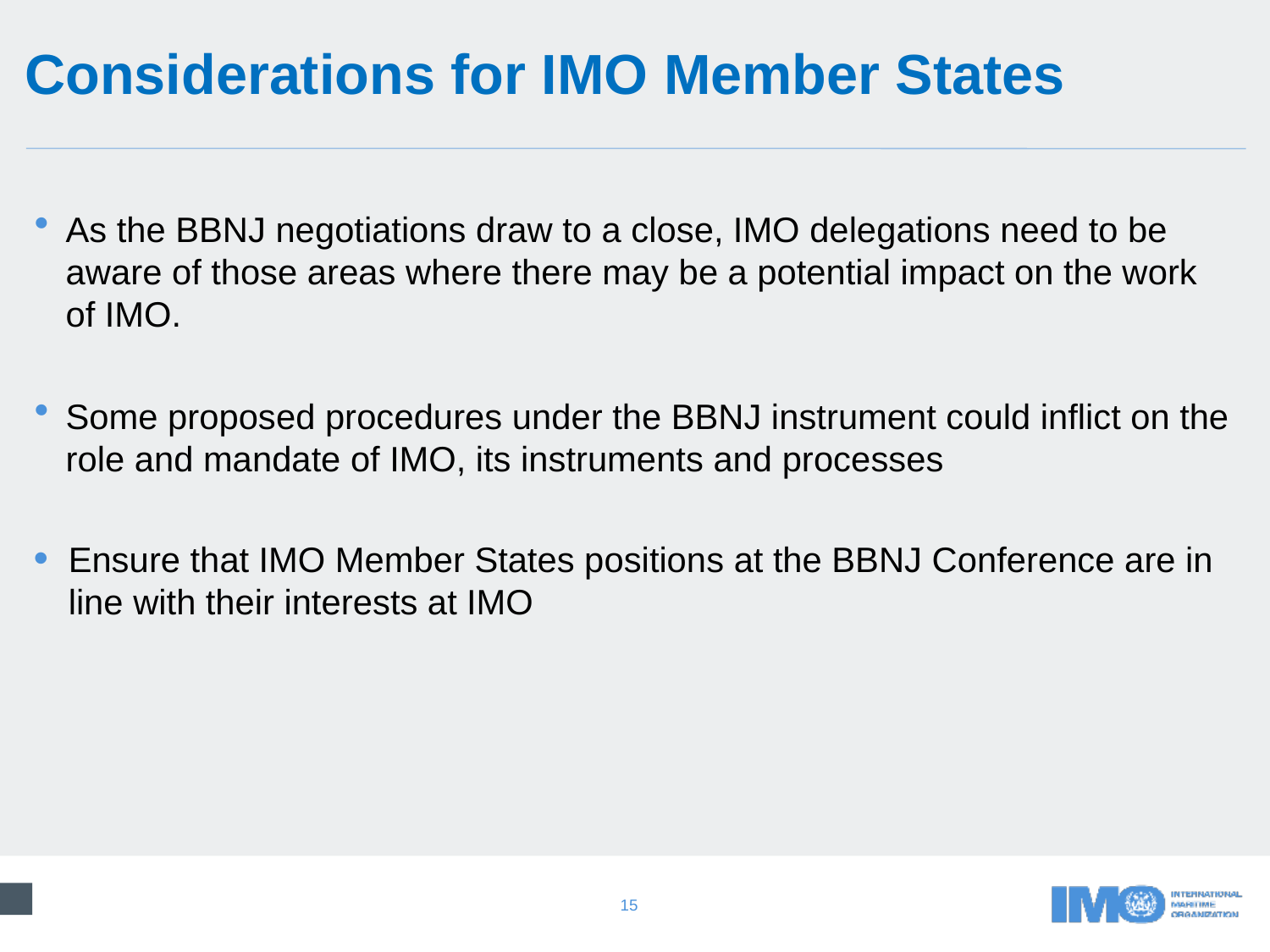

# Considerations for IMO Member States

As the BBNJ negotiations draw to a close, IMO delegations need to be aware of those areas where there may be a potential impact on the work of IMO.

Some proposed procedures under the BBNJ instrument could inflict on the role and mandate of IMO, its instruments and processes

Ensure that IMO Member States positions at the BBNJ Conference are in line with their interests at IMO